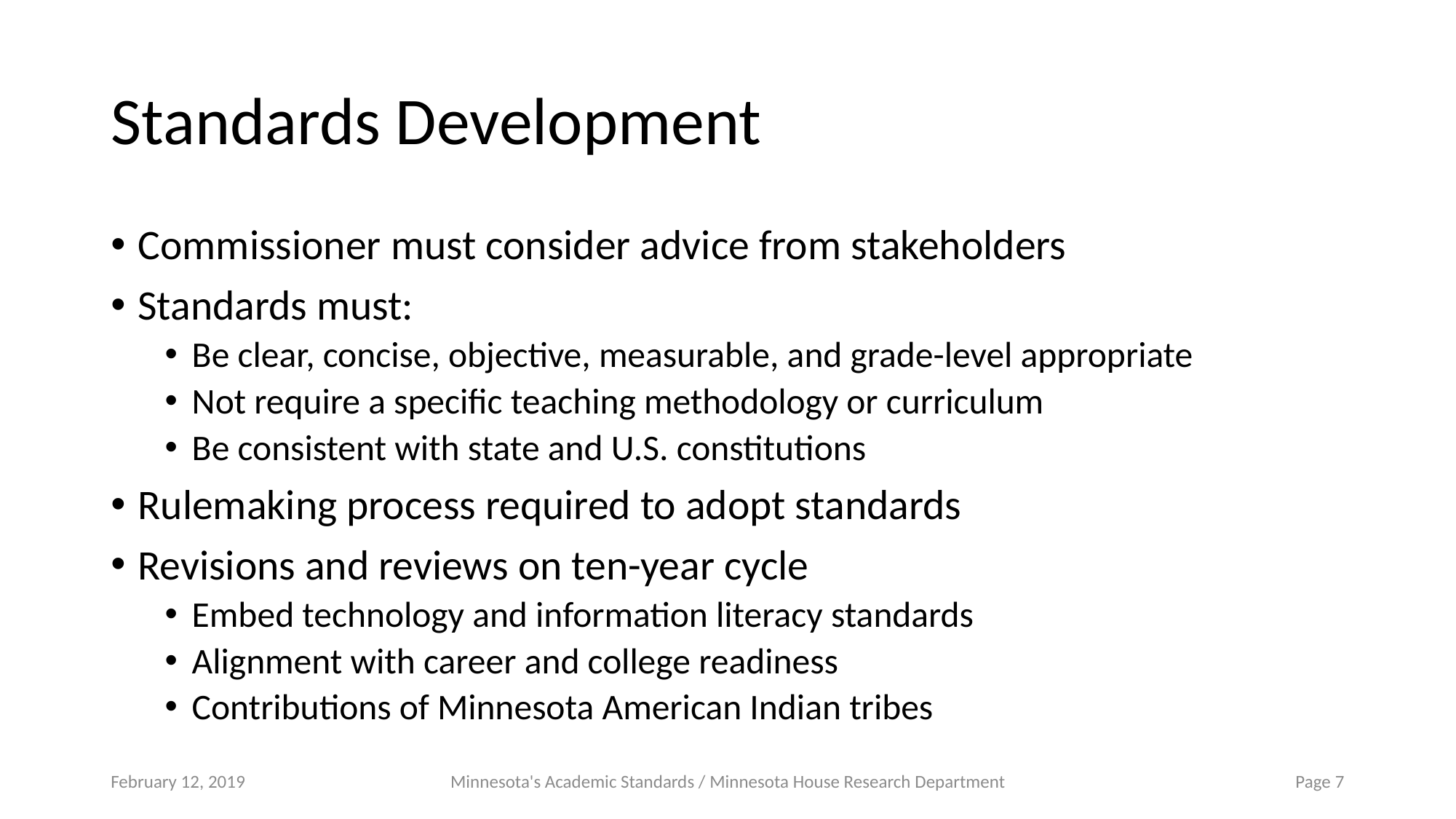

# Standards Development
Commissioner must consider advice from stakeholders
Standards must:
Be clear, concise, objective, measurable, and grade-level appropriate
Not require a specific teaching methodology or curriculum
Be consistent with state and U.S. constitutions
Rulemaking process required to adopt standards
Revisions and reviews on ten-year cycle
Embed technology and information literacy standards
Alignment with career and college readiness
Contributions of Minnesota American Indian tribes

February 12, 2019
Minnesota's Academic Standards / Minnesota House Research Department
Page 7